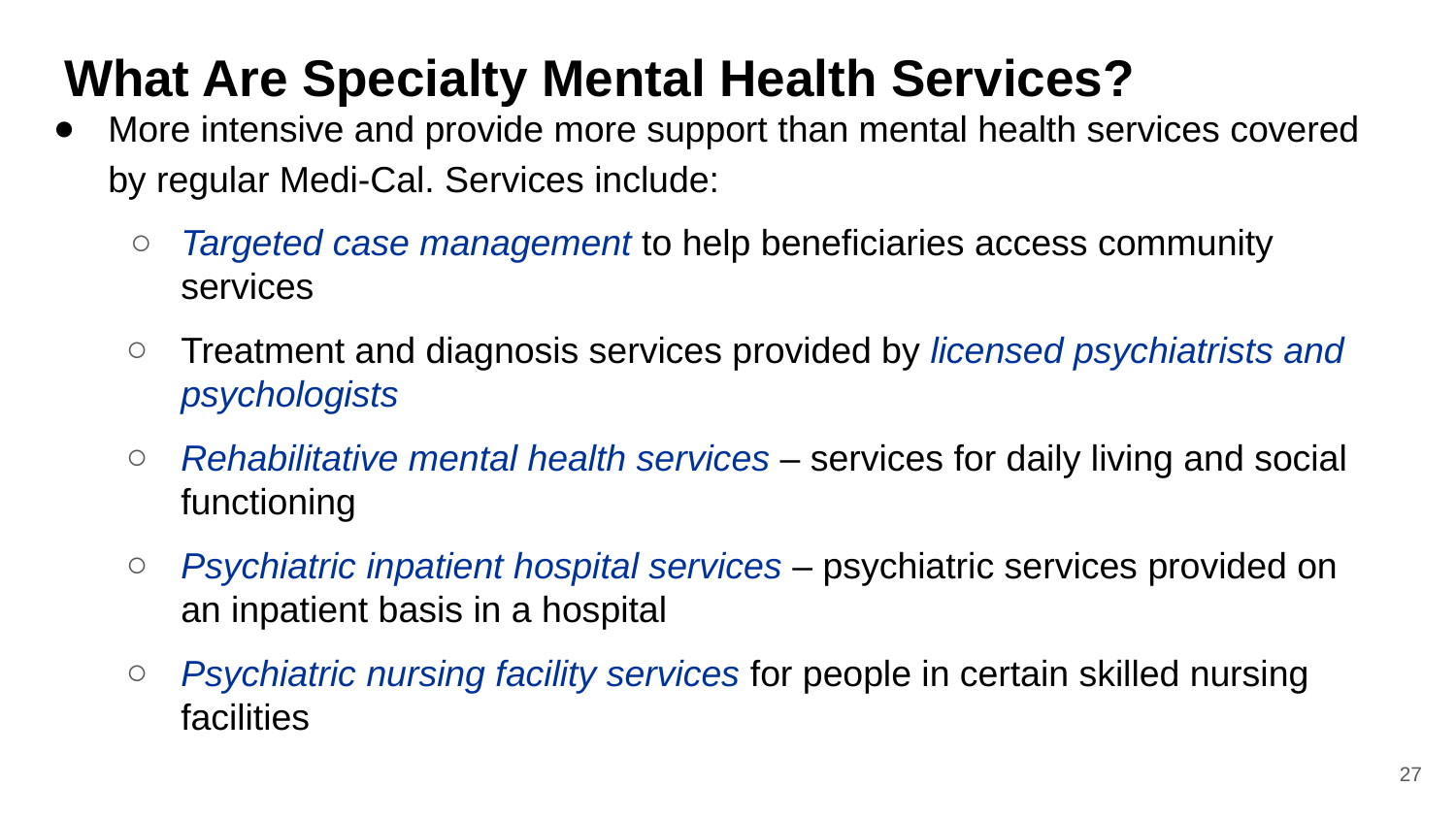

# What Are Specialty Mental Health Services?
More intensive and provide more support than mental health services covered by regular Medi-Cal. Services include:
Targeted case management to help beneficiaries access community services
Treatment and diagnosis services provided by licensed psychiatrists and psychologists
Rehabilitative mental health services – services for daily living and social functioning
Psychiatric inpatient hospital services – psychiatric services provided on an inpatient basis in a hospital
Psychiatric nursing facility services for people in certain skilled nursing facilities
27